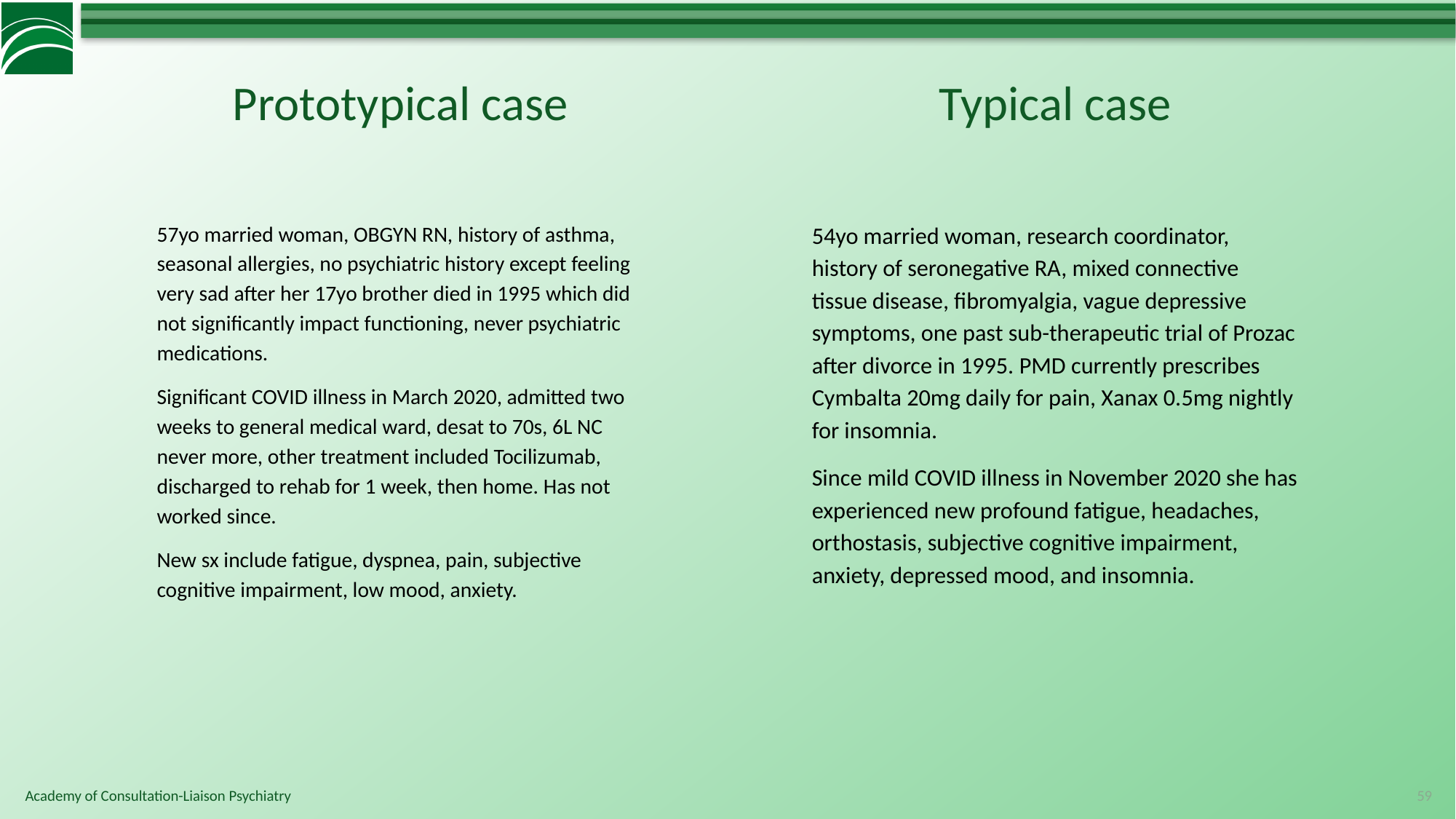

# Prototypical case
Typical case
57yo married woman, OBGYN RN, history of asthma, seasonal allergies, no psychiatric history except feeling very sad after her 17yo brother died in 1995 which did not significantly impact functioning, never psychiatric medications.
Significant COVID illness in March 2020, admitted two weeks to general medical ward, desat to 70s, 6L NC never more, other treatment included Tocilizumab, discharged to rehab for 1 week, then home. Has not worked since.
New sx include fatigue, dyspnea, pain, subjective cognitive impairment, low mood, anxiety.
54yo married woman, research coordinator, history of seronegative RA, mixed connective tissue disease, fibromyalgia, vague depressive symptoms, one past sub-therapeutic trial of Prozac after divorce in 1995. PMD currently prescribes Cymbalta 20mg daily for pain, Xanax 0.5mg nightly for insomnia.
Since mild COVID illness in November 2020 she has experienced new profound fatigue, headaches, orthostasis, subjective cognitive impairment, anxiety, depressed mood, and insomnia.
59